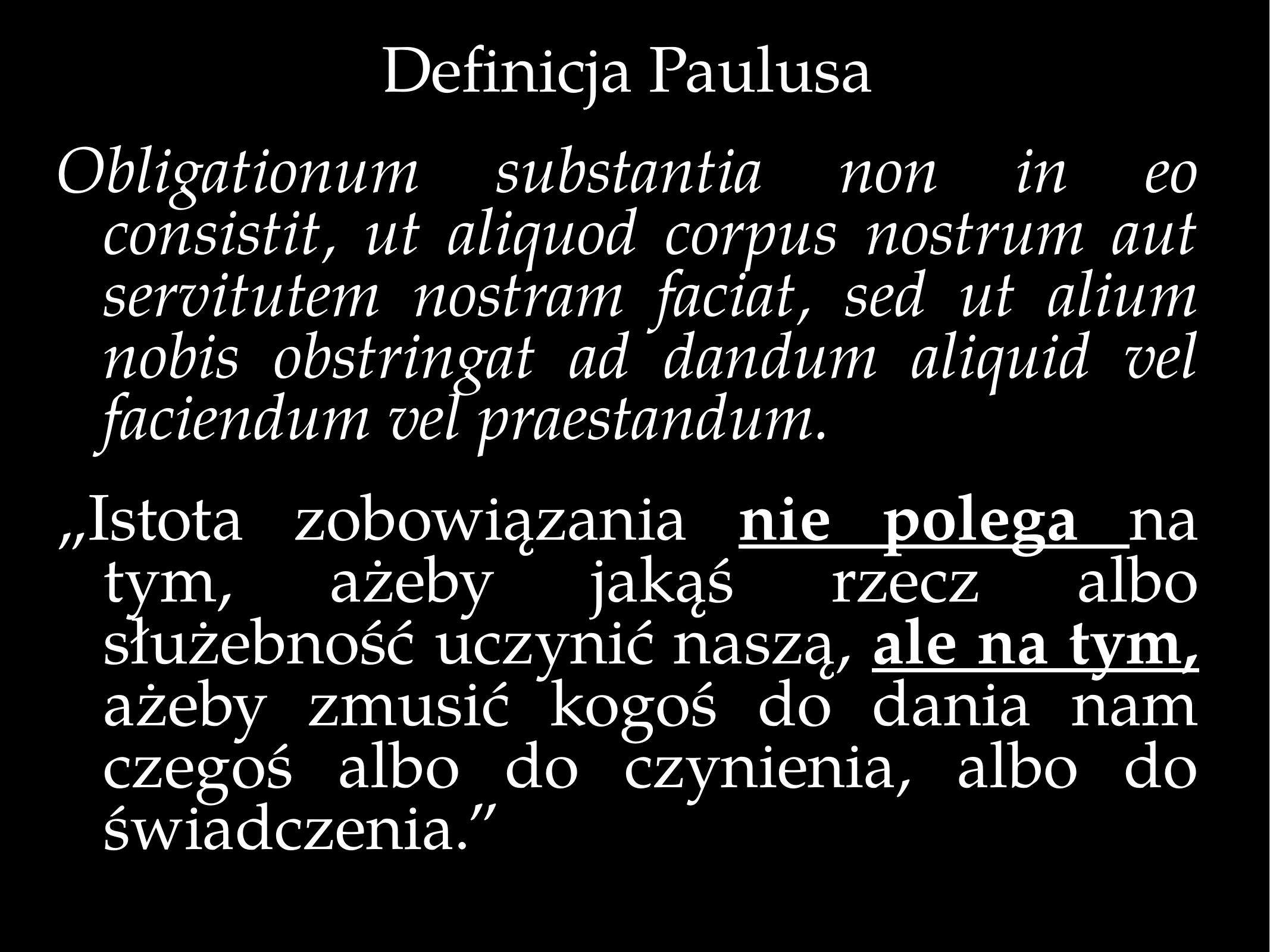

Definicja Paulusa
Obligationum substantia non in eo consistit, ut aliquod corpus nostrum aut servitutem nostram faciat, sed ut alium nobis obstringat ad dandum aliquid vel faciendum vel praestandum.
„Istota zobowiązania nie polega na tym, ażeby jakąś rzecz albo służebność uczynić naszą, ale na tym, ażeby zmusić kogoś do dania nam czegoś albo do czynienia, albo do świadczenia.”
#